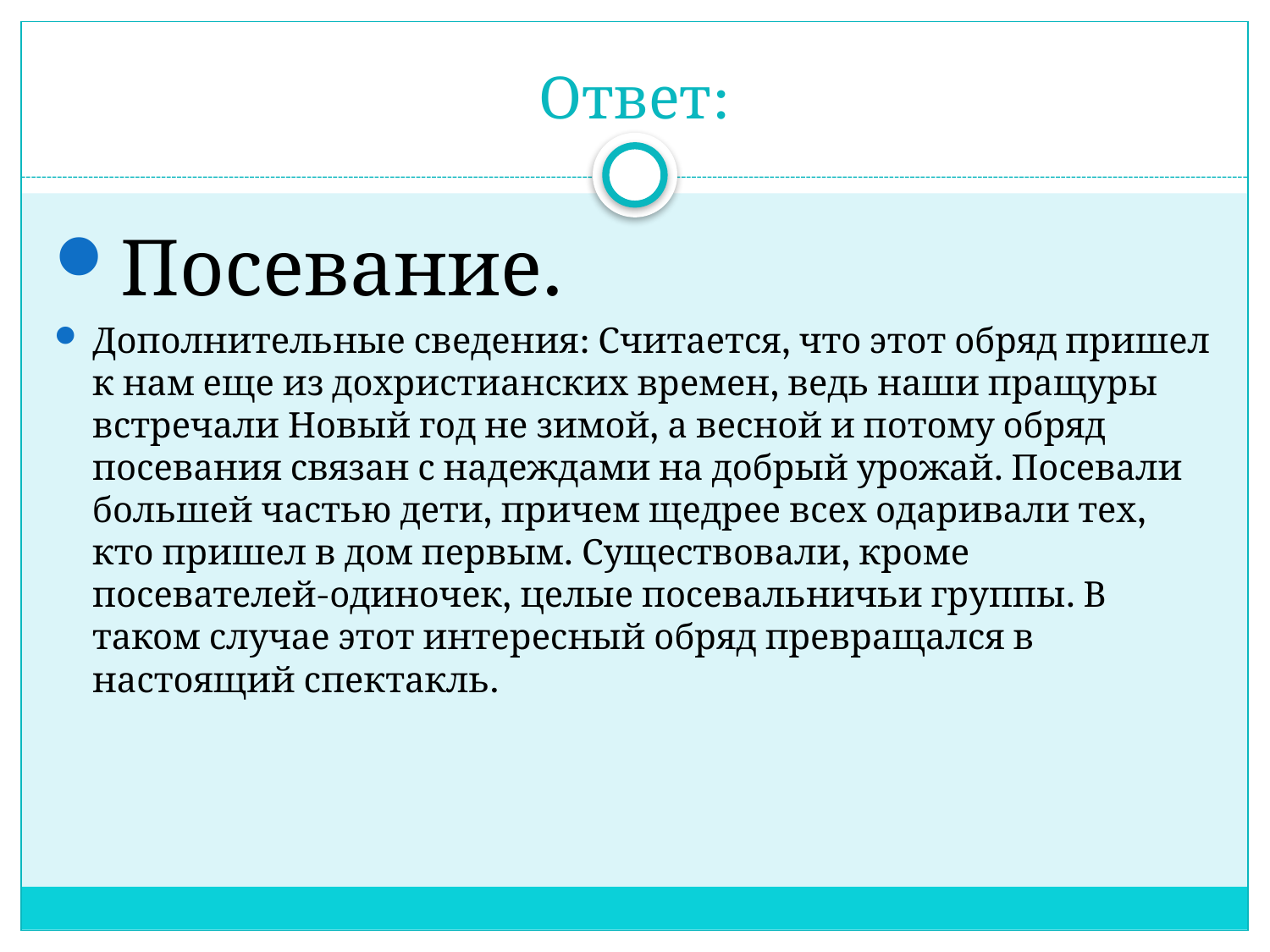

# Ответ:
Посевание.
Дополнительные сведения: Считается, что этот обряд пришел к нам еще из дохристианских времен, ведь наши пращуры встречали Новый год не зимой, а весной и потому обряд посевания связан с надеждами на добрый урожай. Посевали большей частью дети, причем щедрее всех одаривали тех, кто пришел в дом первым. Существовали, кроме посевателей-одиночек, целые посевальничьи группы. В таком случае этот интересный обряд превращался в настоящий спектакль.